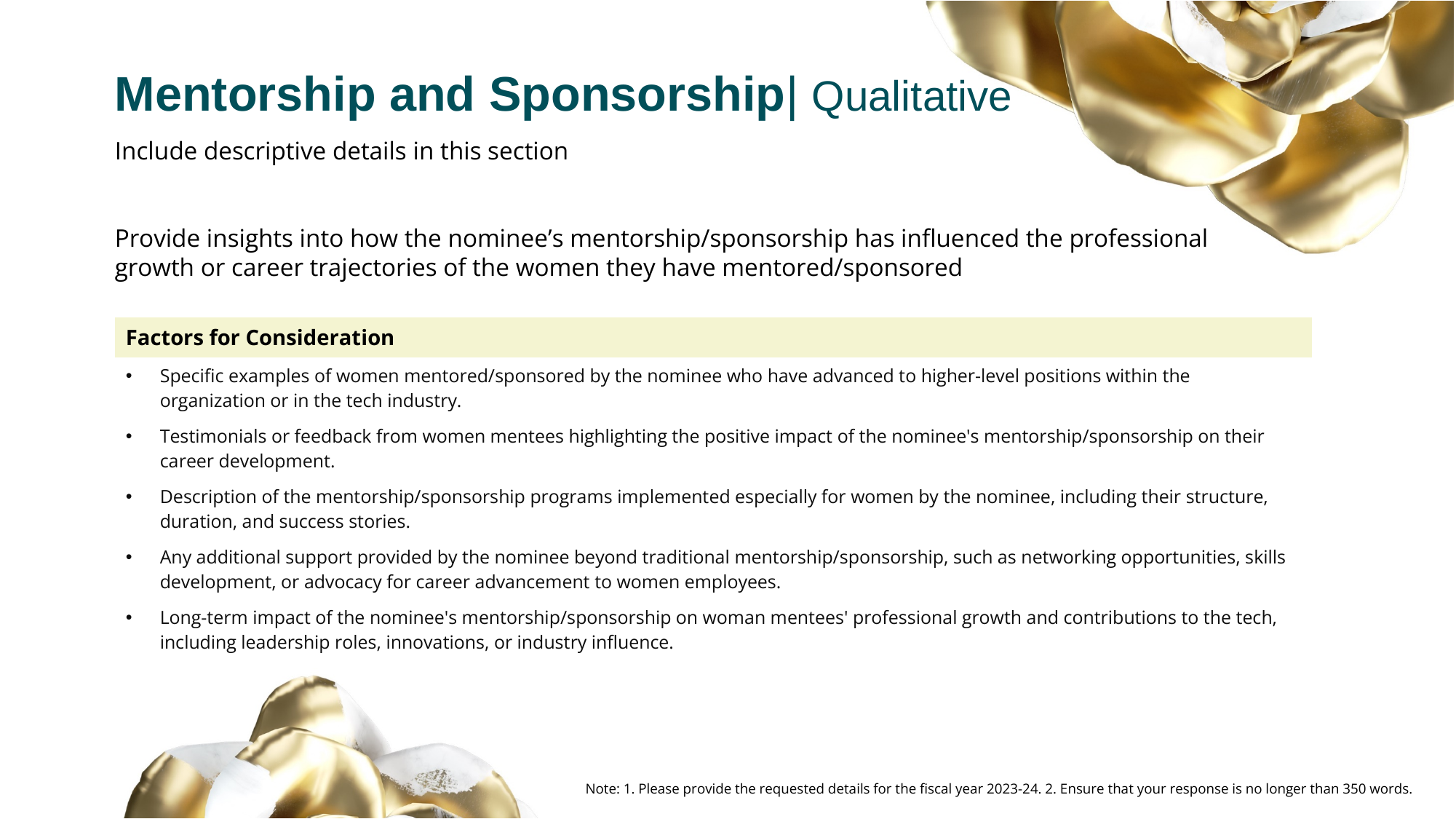

Mentorship and Sponsorship| Qualitative
Include descriptive details in this section
Provide insights into how the nominee’s mentorship/sponsorship has influenced the professional growth or career trajectories of the women they have mentored/sponsored
| Factors for Consideration |
| --- |
| Specific examples of women mentored/sponsored by the nominee who have advanced to higher-level positions within the organization or in the tech industry. |
| Testimonials or feedback from women mentees highlighting the positive impact of the nominee's mentorship/sponsorship on their career development. |
| Description of the mentorship/sponsorship programs implemented especially for women by the nominee, including their structure, duration, and success stories. |
| Any additional support provided by the nominee beyond traditional mentorship/sponsorship, such as networking opportunities, skills development, or advocacy for career advancement to women employees. |
| Long-term impact of the nominee's mentorship/sponsorship on woman mentees' professional growth and contributions to the tech, including leadership roles, innovations, or industry influence. |
Note: 1. Please provide the requested details for the fiscal year 2023-24. 2. Ensure that your response is no longer than 350 words.